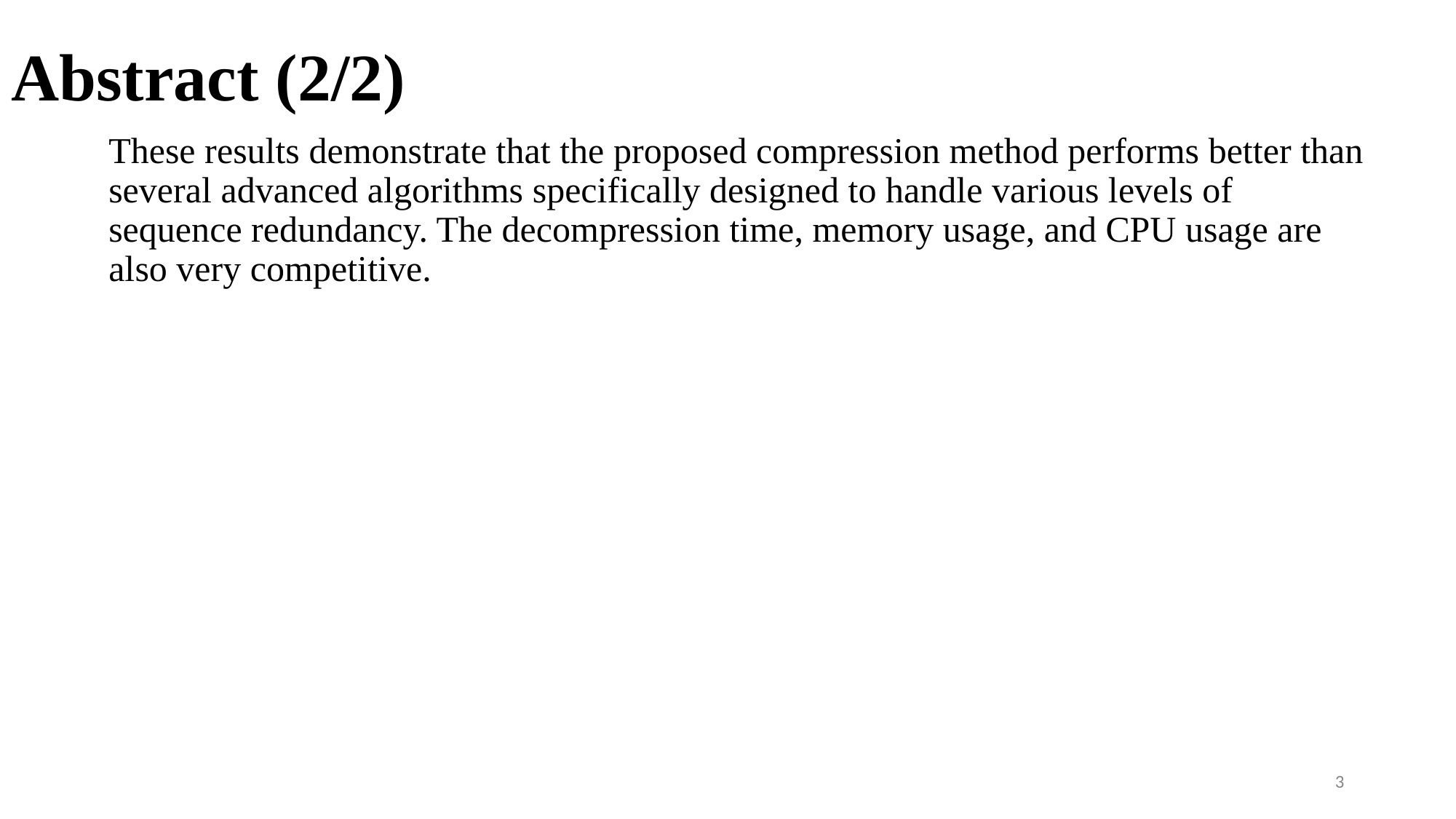

# Abstract (2/2)
These results demonstrate that the proposed compression method performs better than several advanced algorithms specifically designed to handle various levels of sequence redundancy. The decompression time, memory usage, and CPU usage are also very competitive.

3